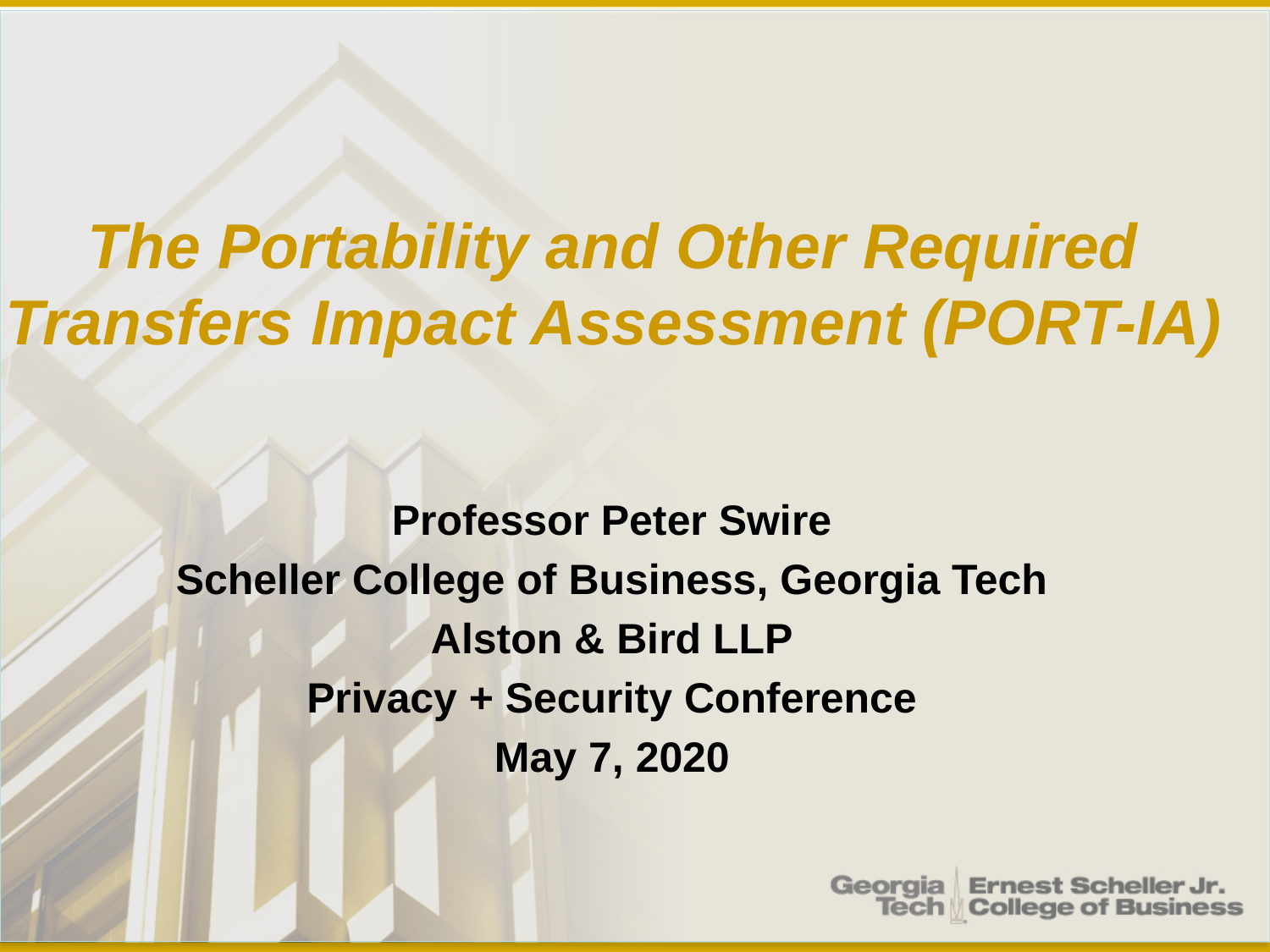

# The Portability and Other Required Transfers Impact Assessment (PORT-IA)
 Professor Peter Swire
Scheller College of Business, Georgia Tech
Alston & Bird LLP
Privacy + Security Conference
May 7, 2020